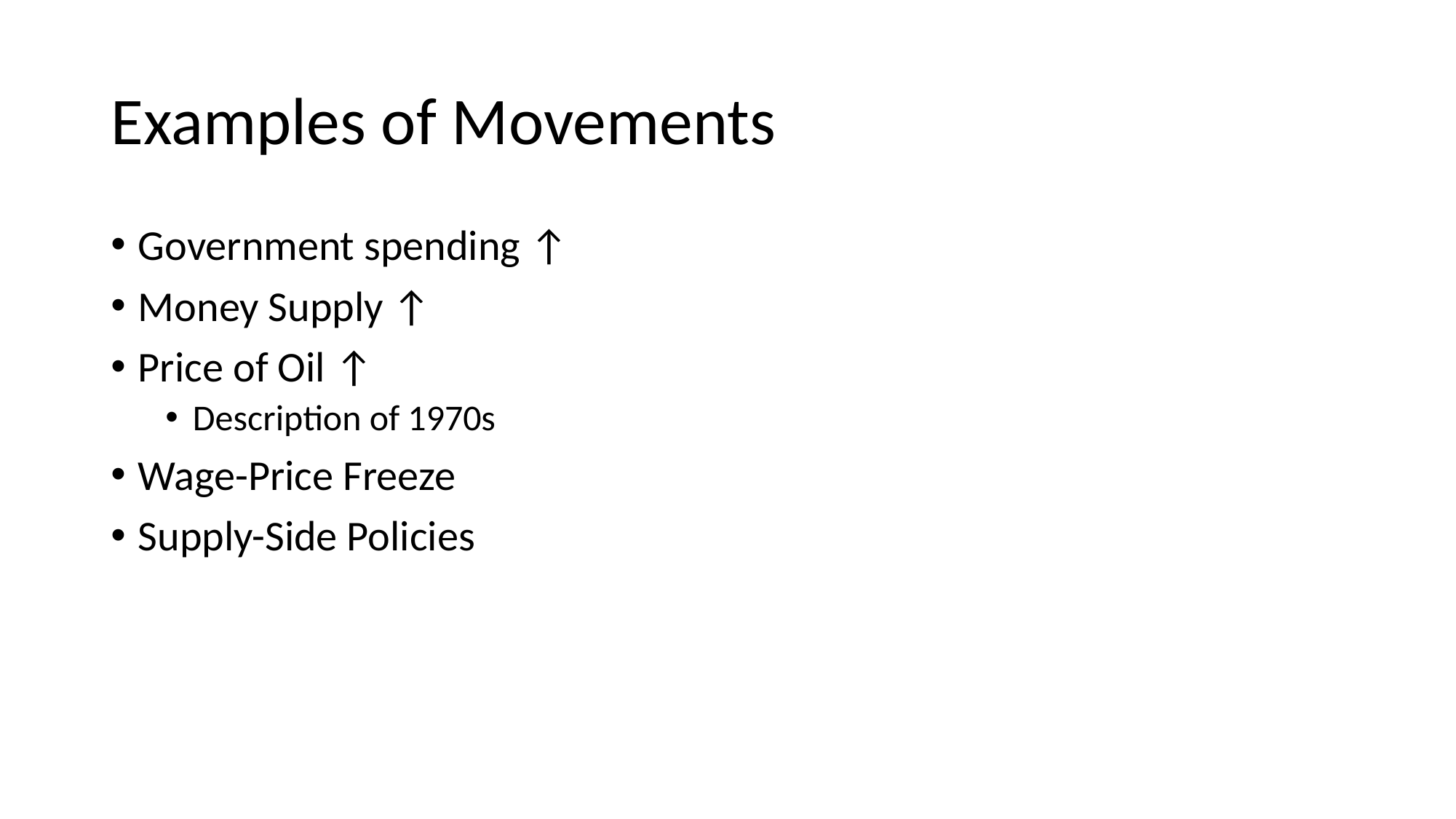

# Examples of Movements
Government spending ↑
Money Supply ↑
Price of Oil ↑
Description of 1970s
Wage-Price Freeze
Supply-Side Policies